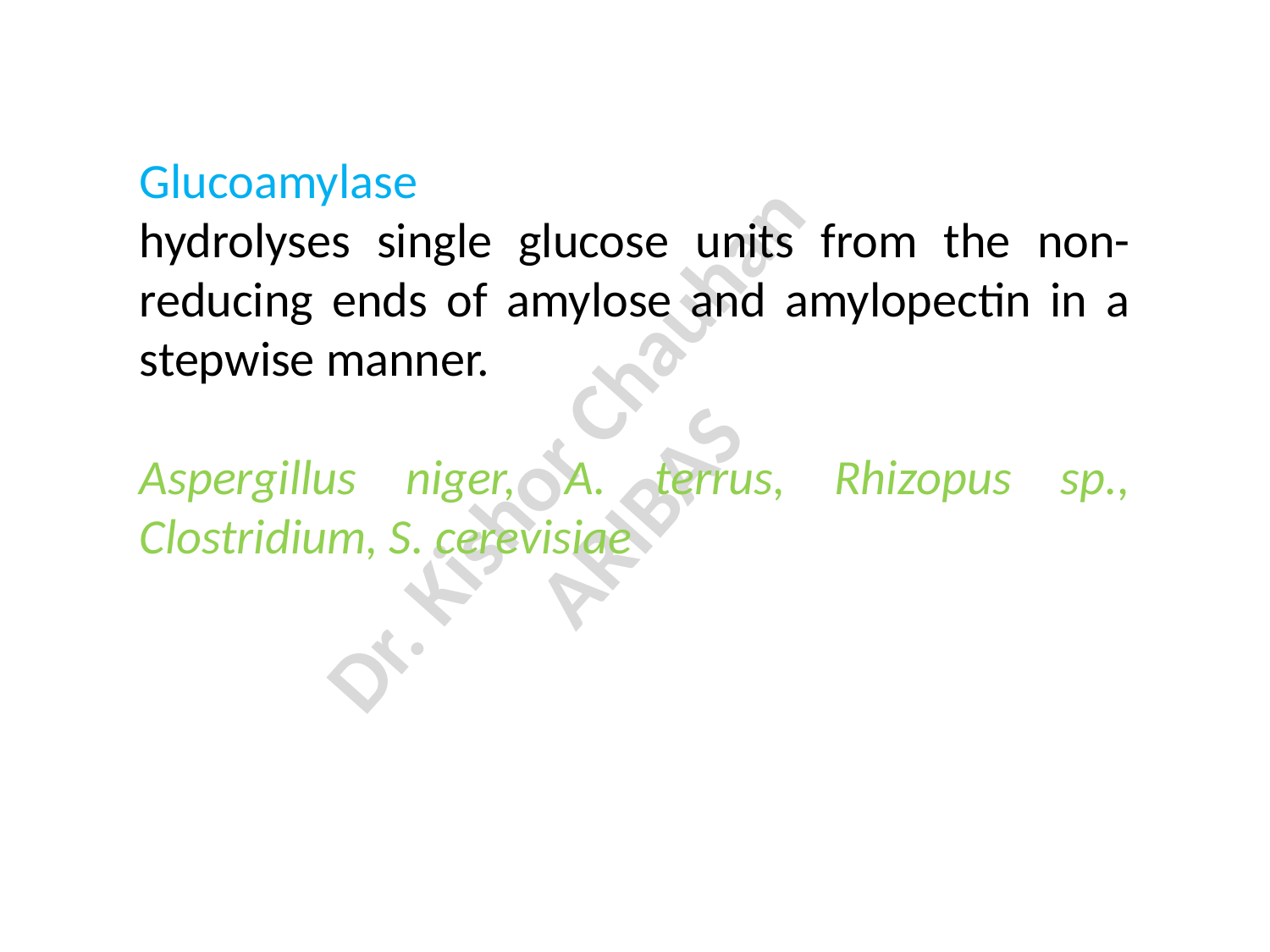

Glucoamylase
hydrolyses single glucose units from the non-reducing ends of amylose and amylopectin in a stepwise manner.

Aspergillus niger, A. terrus, Rhizopus sp., Clostridium, S. cerevisiae